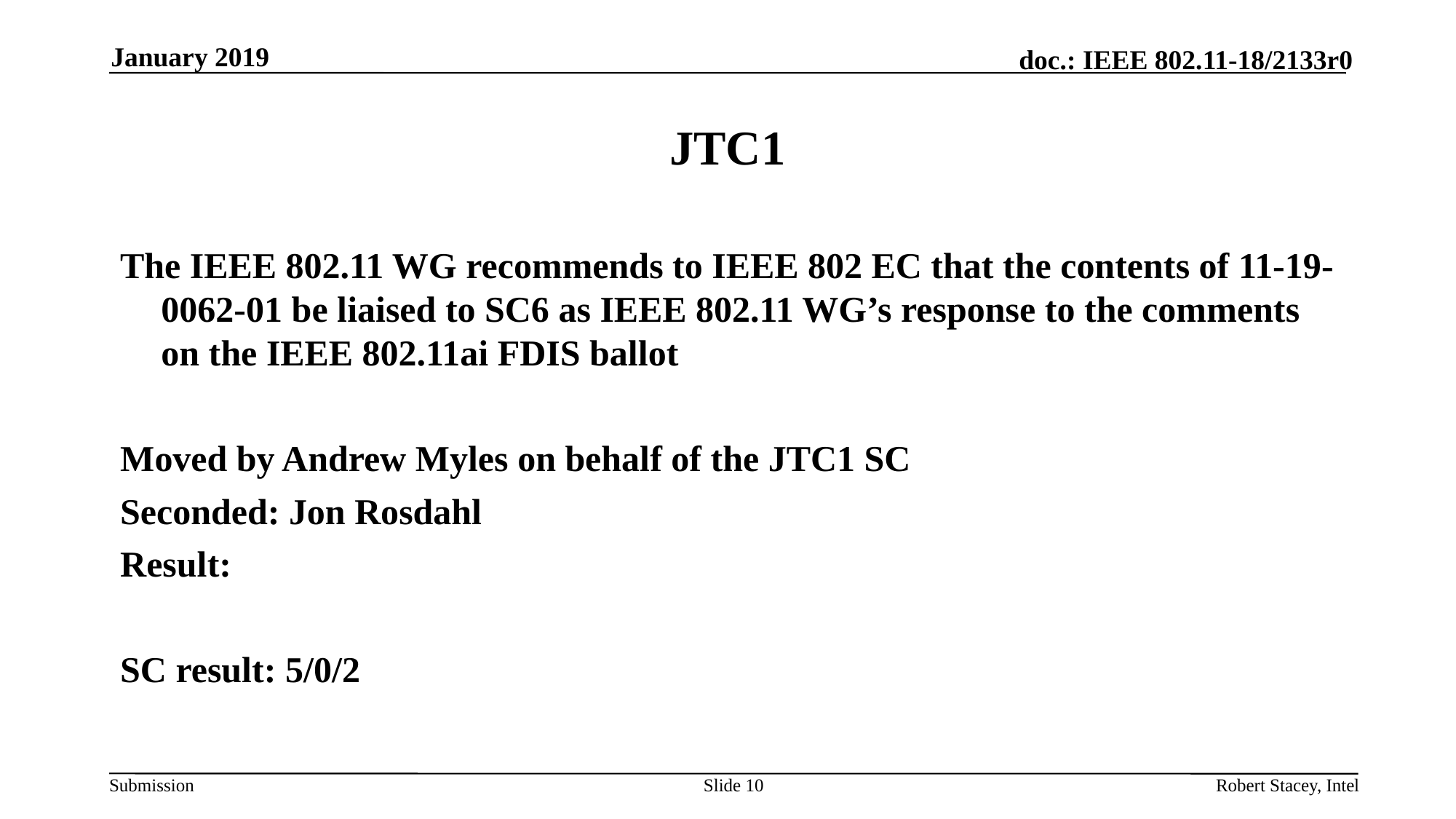

January 2019
# JTC1
The IEEE 802.11 WG recommends to IEEE 802 EC that the contents of 11-19-0062-01 be liaised to SC6 as IEEE 802.11 WG’s response to the comments on the IEEE 802.11ai FDIS ballot

Moved by Andrew Myles on behalf of the JTC1 SC
Seconded: Jon Rosdahl
Result:

SC result: 5/0/2

Slide 10
Robert Stacey, Intel